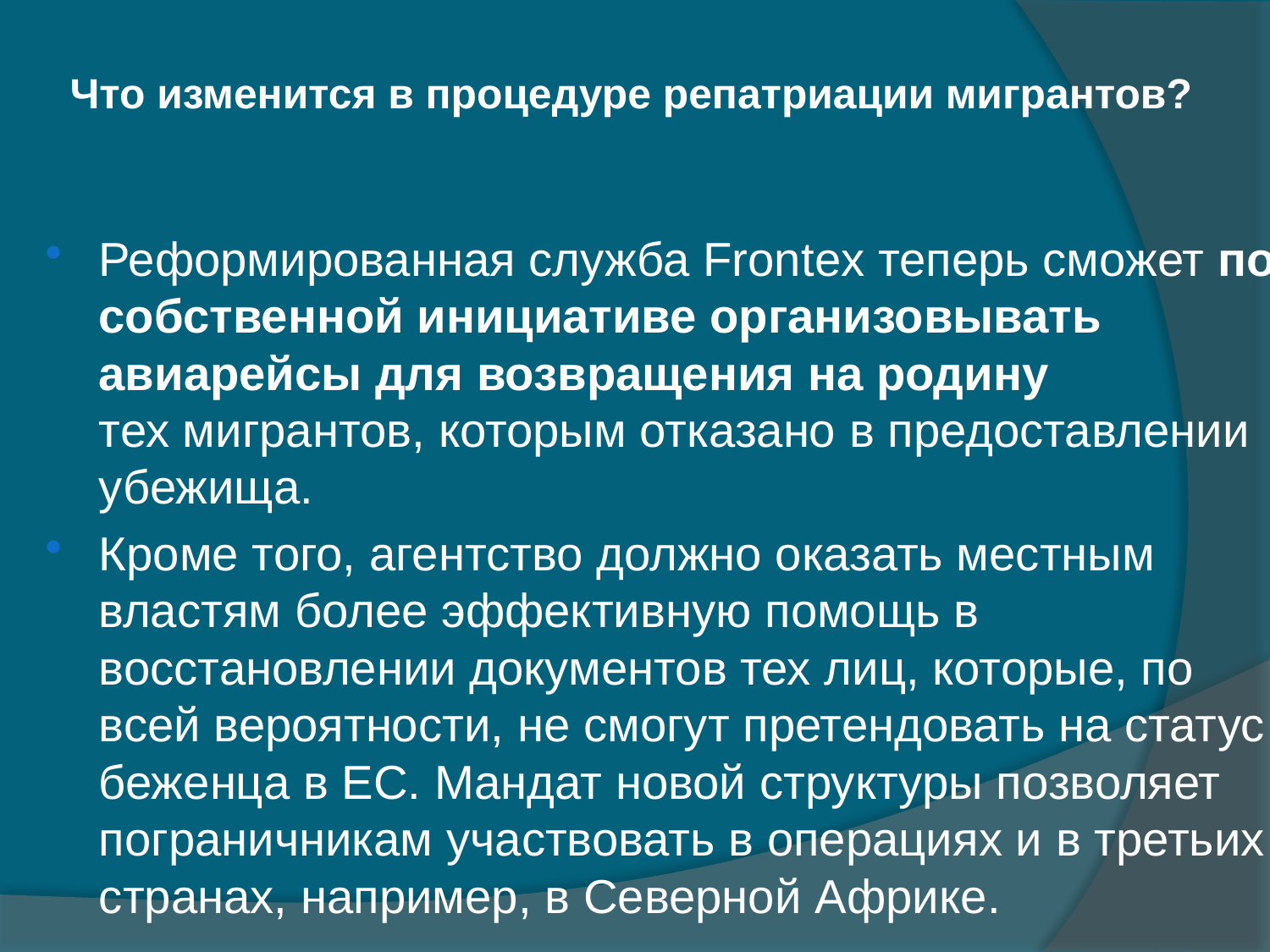

# Что изменится в процедуре репатриации мигрантов?
Реформированная служба Frontex теперь сможет по собственной инициативе организовывать авиарейсы для возвращения на родину тех мигрантов, которым отказано в предоставлении убежища.
Кроме того, агентство должно оказать местным властям более эффективную помощь в восстановлении документов тех лиц, которые, по всей вероятности, не смогут претендовать на статус беженца в ЕС. Мандат новой структуры позволяет пограничникам участвовать в операциях и в третьих странах, например, в Северной Африке.